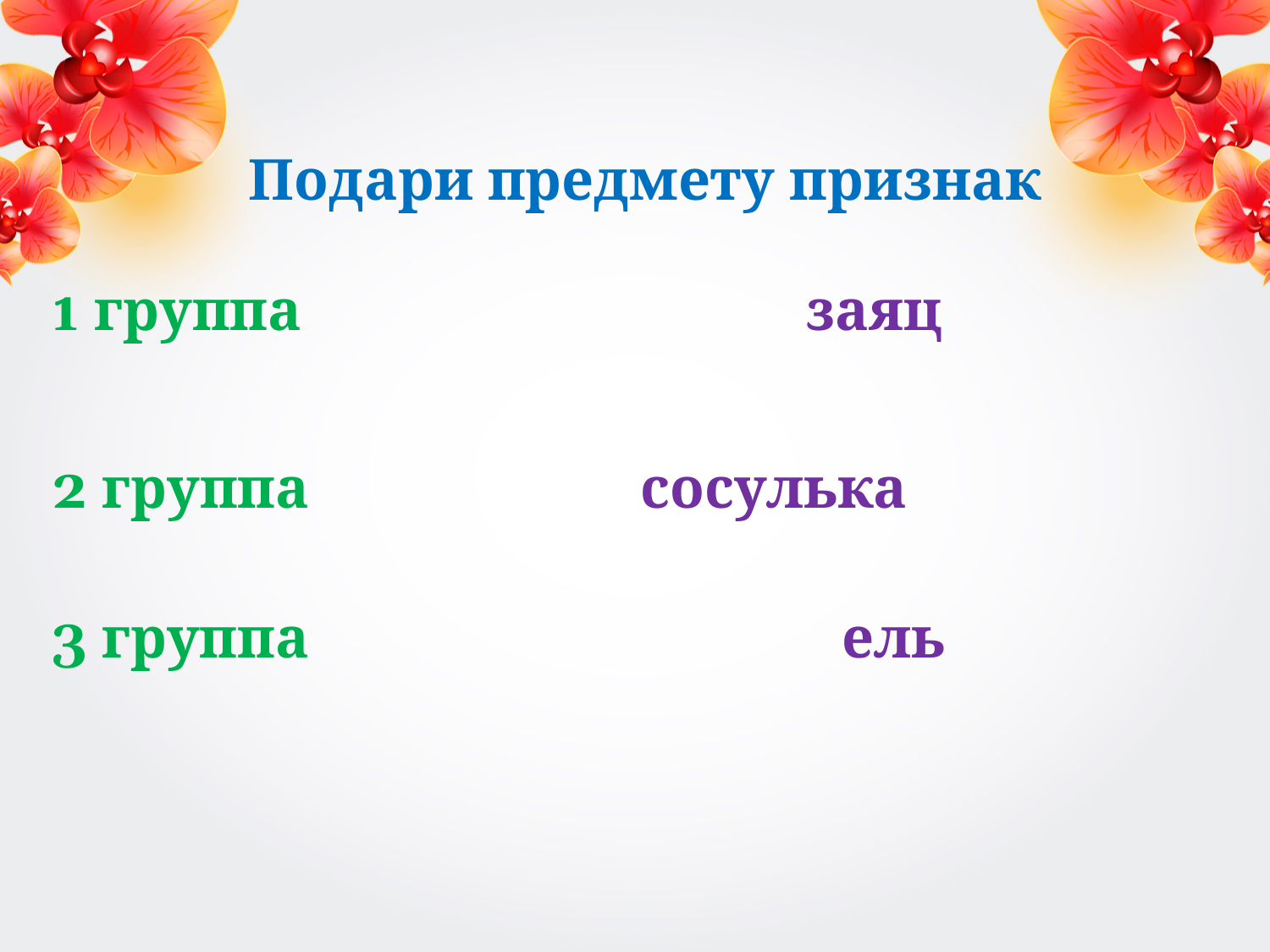

Подари предмету признак
1 группа                                   заяц
2 группа                       сосулька
3 группа                                     ель